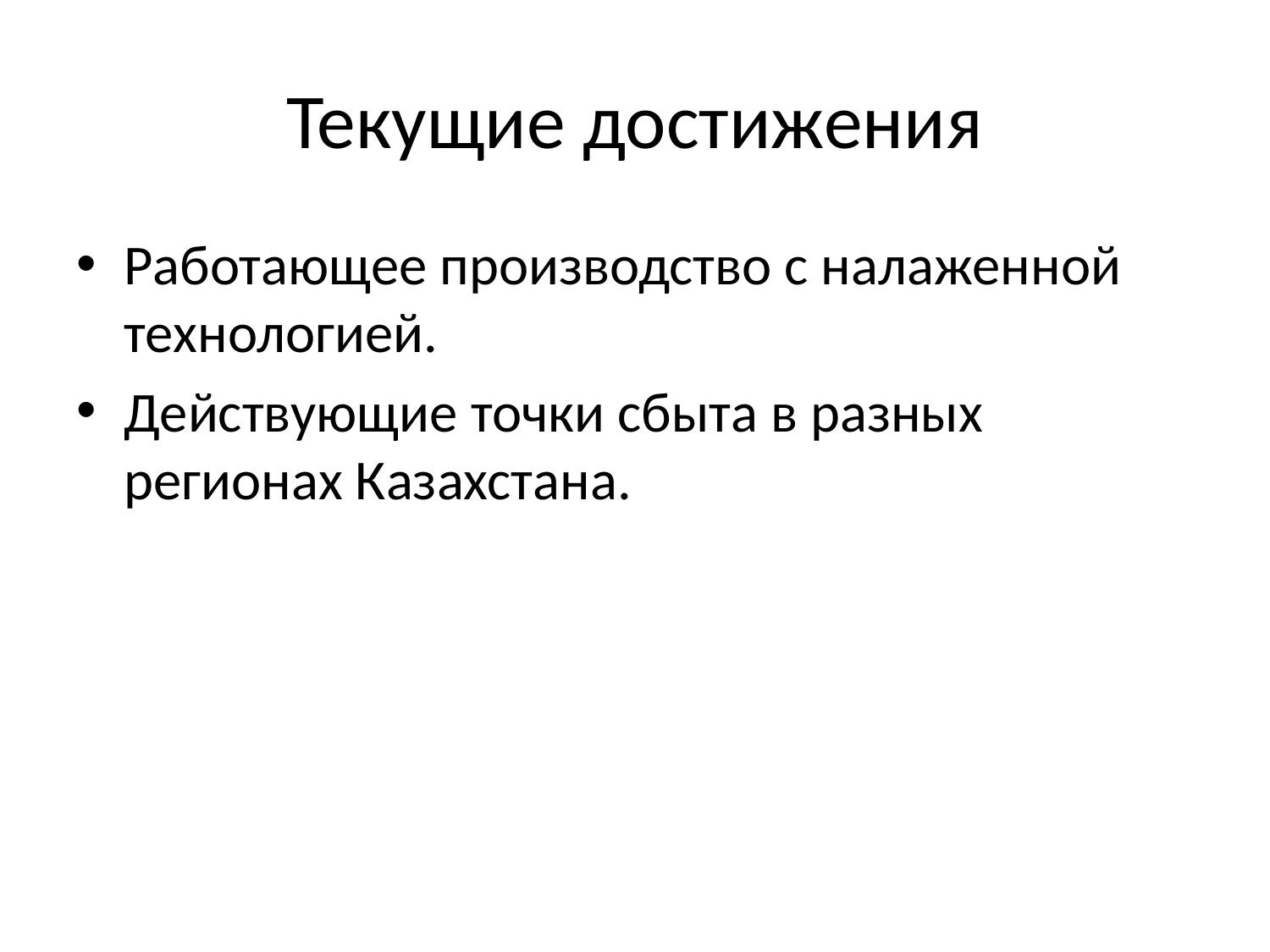

# Текущие достижения
Работающее производство с налаженной технологией.
Действующие точки сбыта в разных регионах Казахстана.